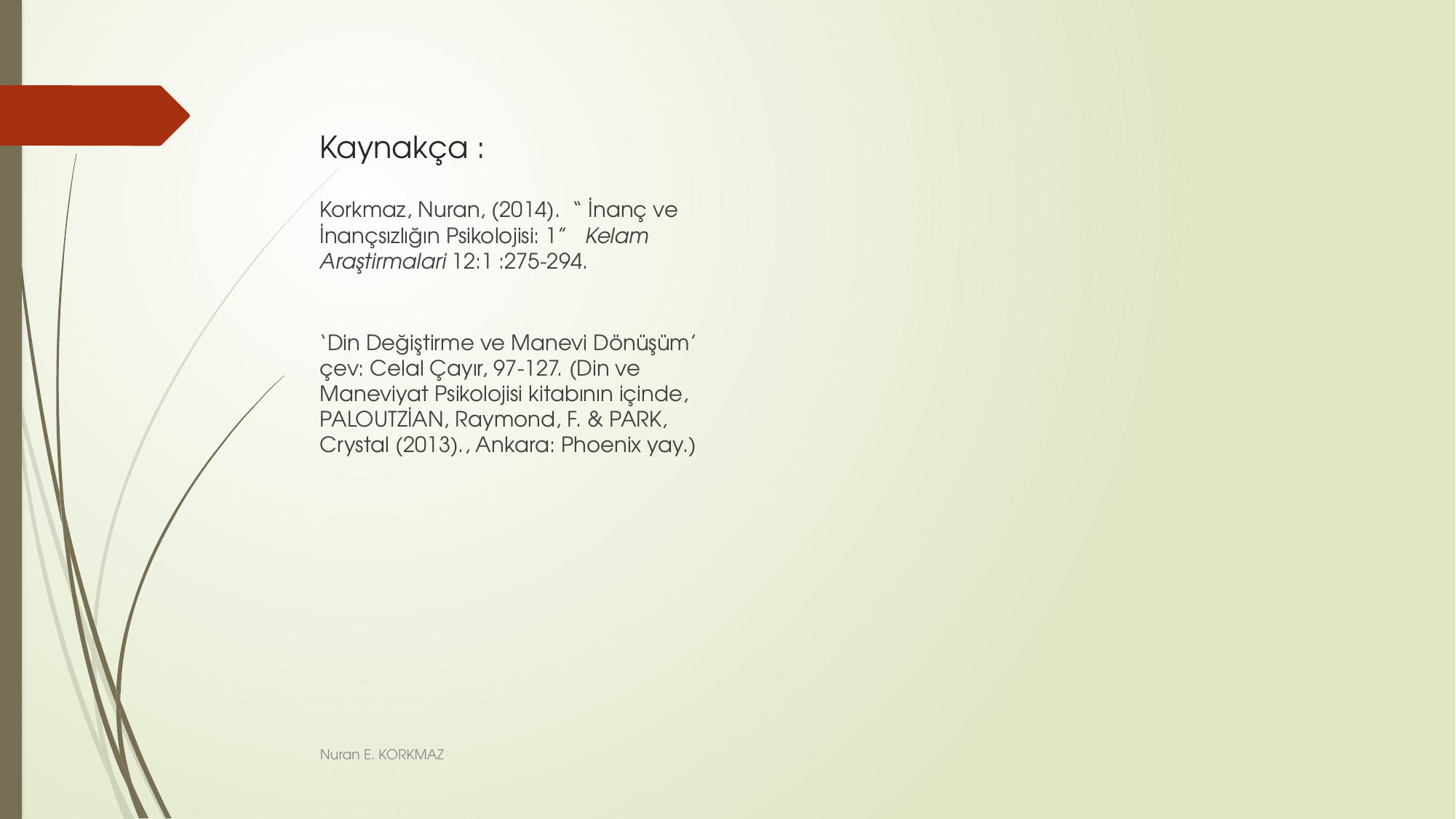

# Kaynakça :

Korkmaz, Nuran, (2014).  “ İnanç ve İnançsızlığın Psikolojisi: 1”   Kelam Araştirmalari 12:1 :275-294.

‘Din Değiştirme ve Manevi Dönüşüm’  çev: Celal Çayır, 97-127. (Din ve Maneviyat Psikolojisi kitabının içinde, PALOUTZİAN, Raymond, F. & PARK, Crystal (2013)., Ankara: Phoenix yay.)

Nuran E. KORKMAZ